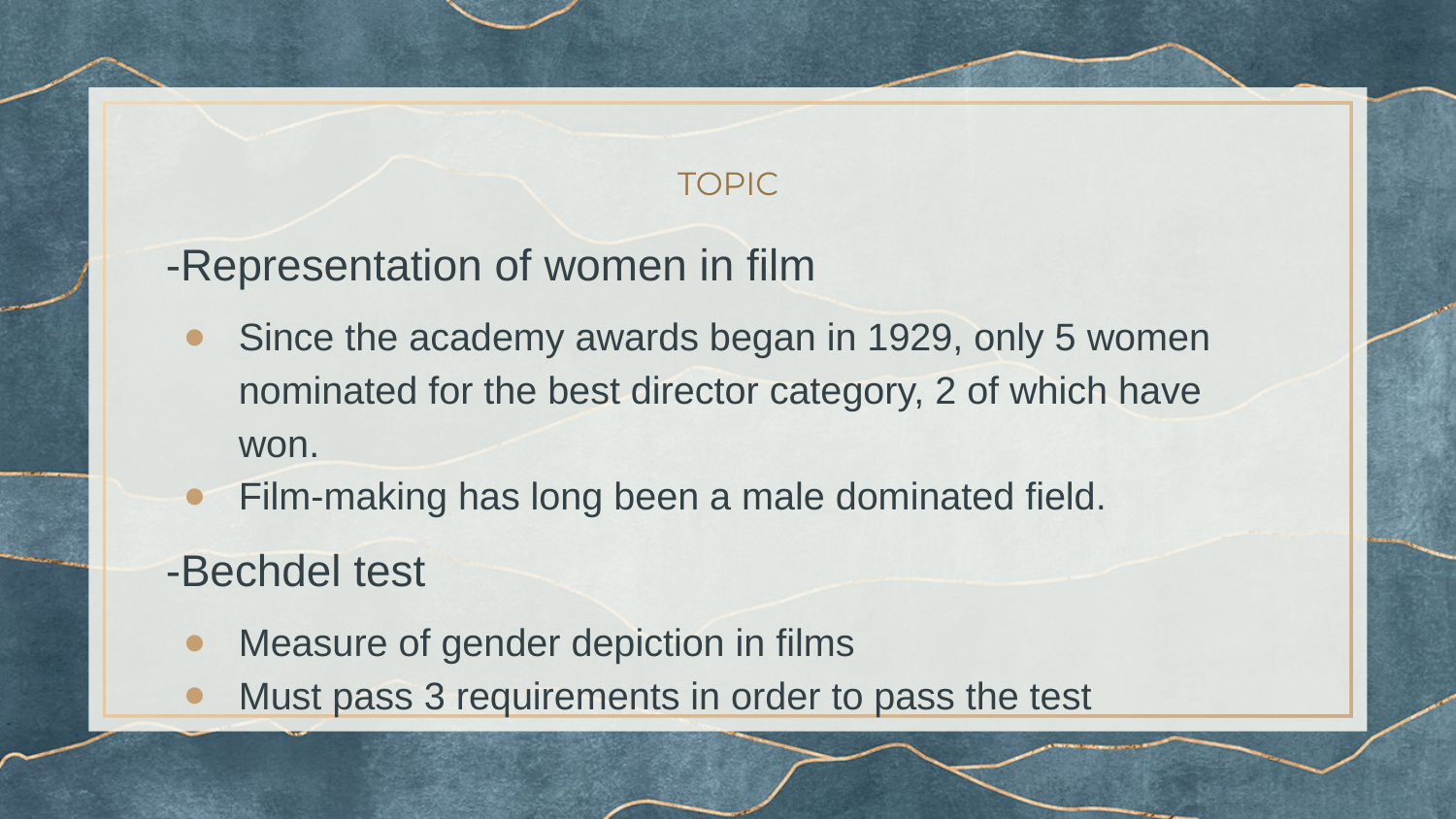

# TOPIC
-Representation of women in film
Since the academy awards began in 1929, only 5 women nominated for the best director category, 2 of which have won.
Film-making has long been a male dominated field.
-Bechdel test
Measure of gender depiction in films
Must pass 3 requirements in order to pass the test